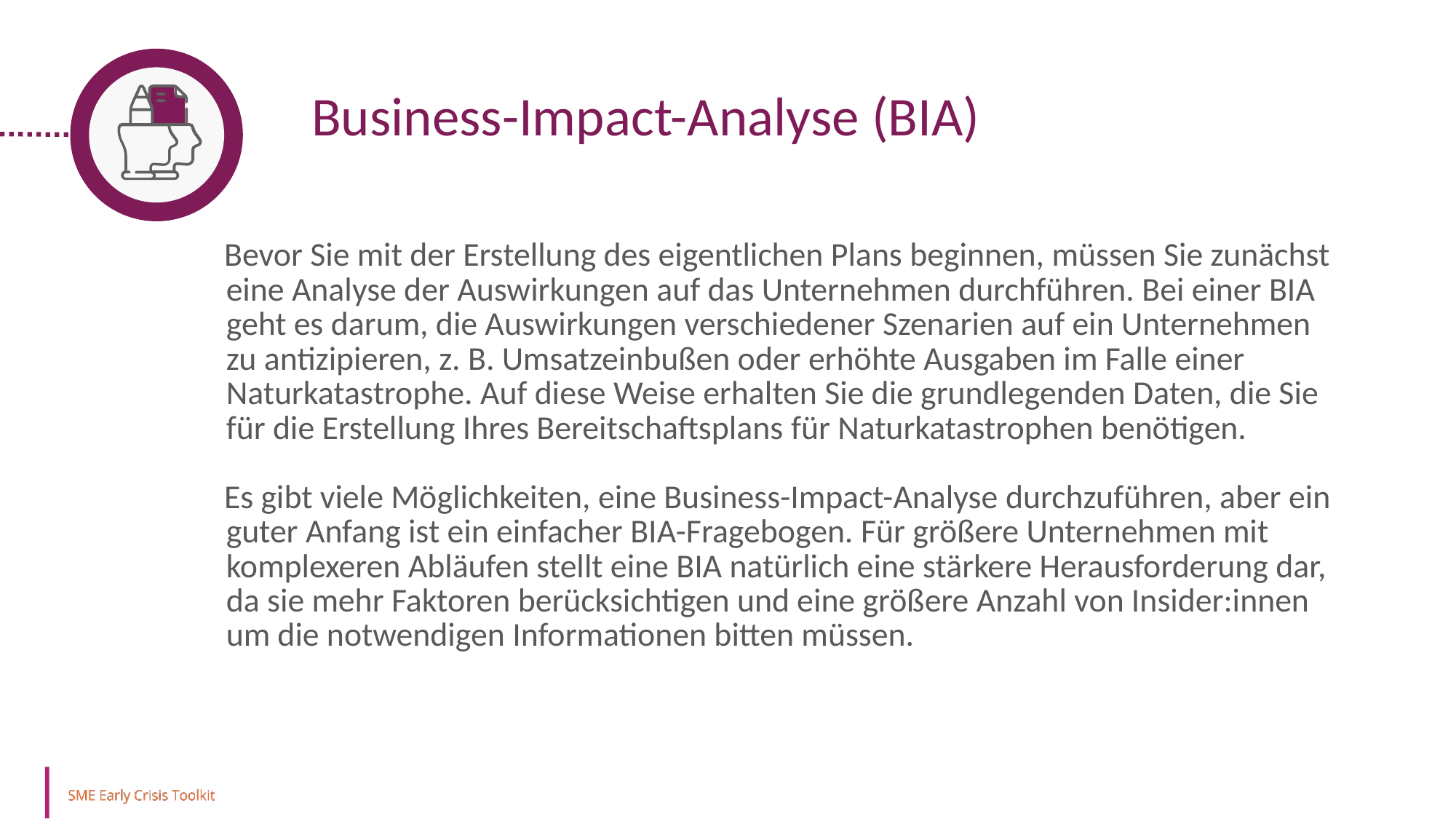

Business-Impact-Analyse (BIA)
Bevor Sie mit der Erstellung des eigentlichen Plans beginnen, müssen Sie zunächst eine Analyse der Auswirkungen auf das Unternehmen durchführen. Bei einer BIA geht es darum, die Auswirkungen verschiedener Szenarien auf ein Unternehmen zu antizipieren, z. B. Umsatzeinbußen oder erhöhte Ausgaben im Falle einer Naturkatastrophe. Auf diese Weise erhalten Sie die grundlegenden Daten, die Sie für die Erstellung Ihres Bereitschaftsplans für Naturkatastrophen benötigen.

Es gibt viele Möglichkeiten, eine Business-Impact-Analyse durchzuführen, aber ein guter Anfang ist ein einfacher BIA-Fragebogen. Für größere Unternehmen mit komplexeren Abläufen stellt eine BIA natürlich eine stärkere Herausforderung dar, da sie mehr Faktoren berücksichtigen und eine größere Anzahl von Insider:innen um die notwendigen Informationen bitten müssen.